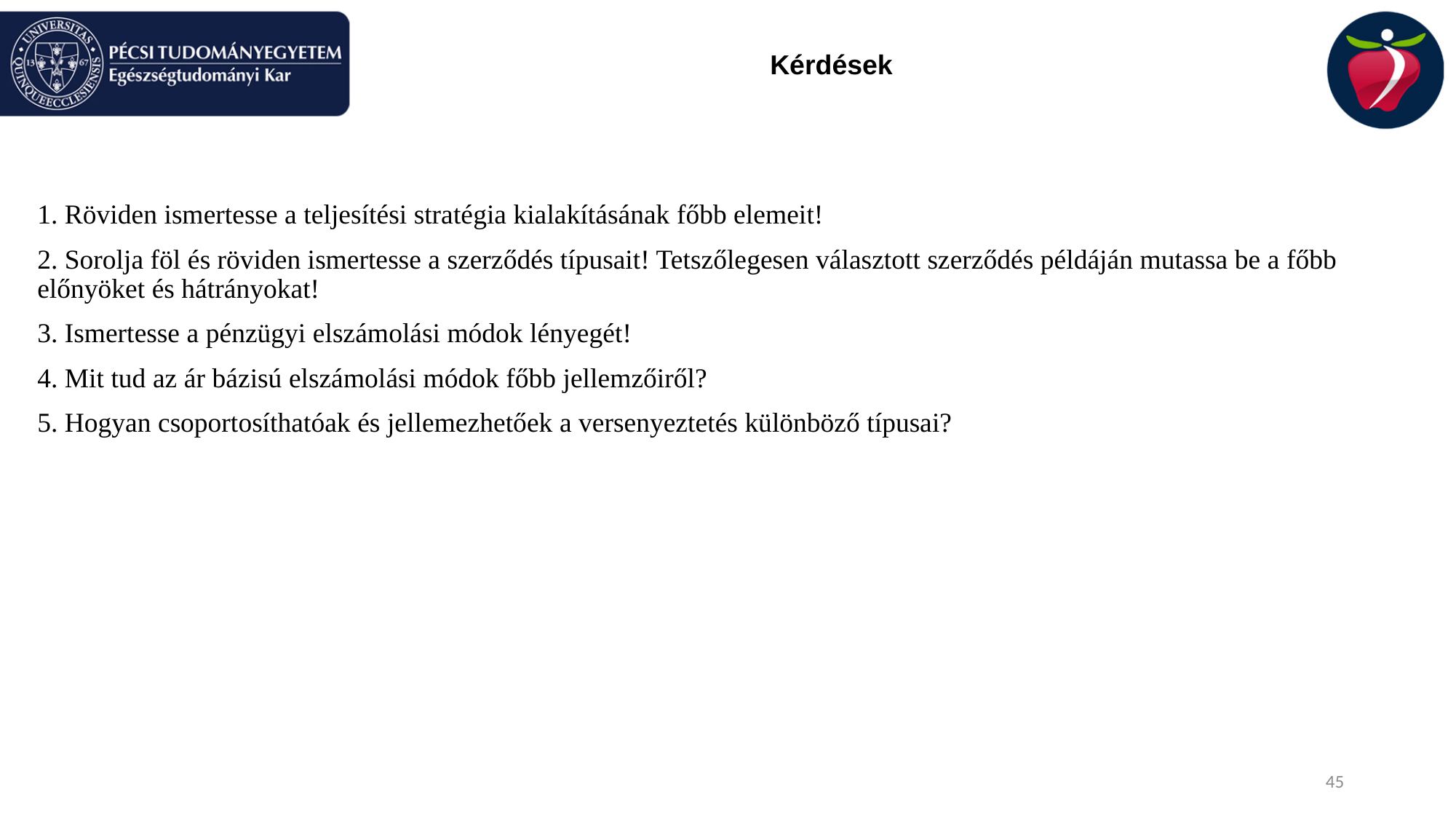

# Kérdések

1. Röviden ismertesse a teljesítési stratégia kialakításának főbb elemeit!
2. Sorolja föl és röviden ismertesse a szerződés típusait! Tetszőlegesen választott szerződés példáján mutassa be a főbb előnyöket és hátrányokat!
3. Ismertesse a pénzügyi elszámolási módok lényegét!
4. Mit tud az ár bázisú elszámolási módok főbb jellemzőiről?
5. Hogyan csoportosíthatóak és jellemezhetőek a versenyeztetés különböző típusai?

45